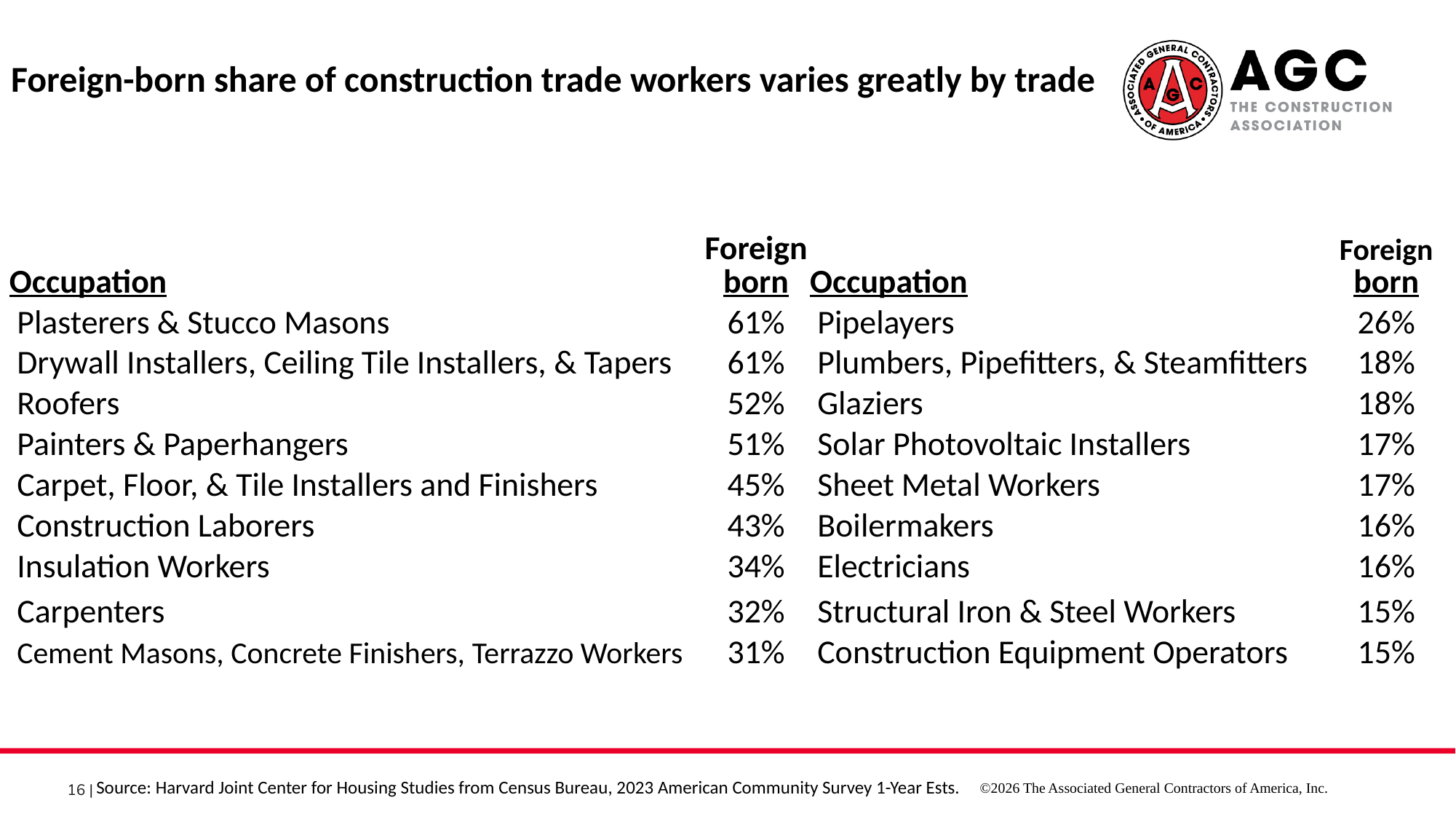

Foreign-born share of construction trade workers varies greatly by trade
| Occupation | Foreign born | Occupation | Foreign born |
| --- | --- | --- | --- |
| Plasterers & Stucco Masons | 61% | Pipelayers | 26% |
| Drywall Installers, Ceiling Tile Installers, & Tapers | 61% | Plumbers, Pipefitters, & Steamfitters | 18% |
| Roofers | 52% | Glaziers | 18% |
| Painters & Paperhangers | 51% | Solar Photovoltaic Installers | 17% |
| Carpet, Floor, & Tile Installers and Finishers | 45% | Sheet Metal Workers | 17% |
| Construction Laborers | 43% | Boilermakers | 16% |
| Insulation Workers | 34% | Electricians | 16% |
| Carpenters | 32% | Structural Iron & Steel Workers | 15% |
| Cement Masons, Concrete Finishers, Terrazzo Workers | 31% | Construction Equipment Operators | 15% |
Source: Harvard Joint Center for Housing Studies from Census Bureau, 2023 American Community Survey 1-Year Ests.
©2026 The Associated General Contractors of America, Inc.